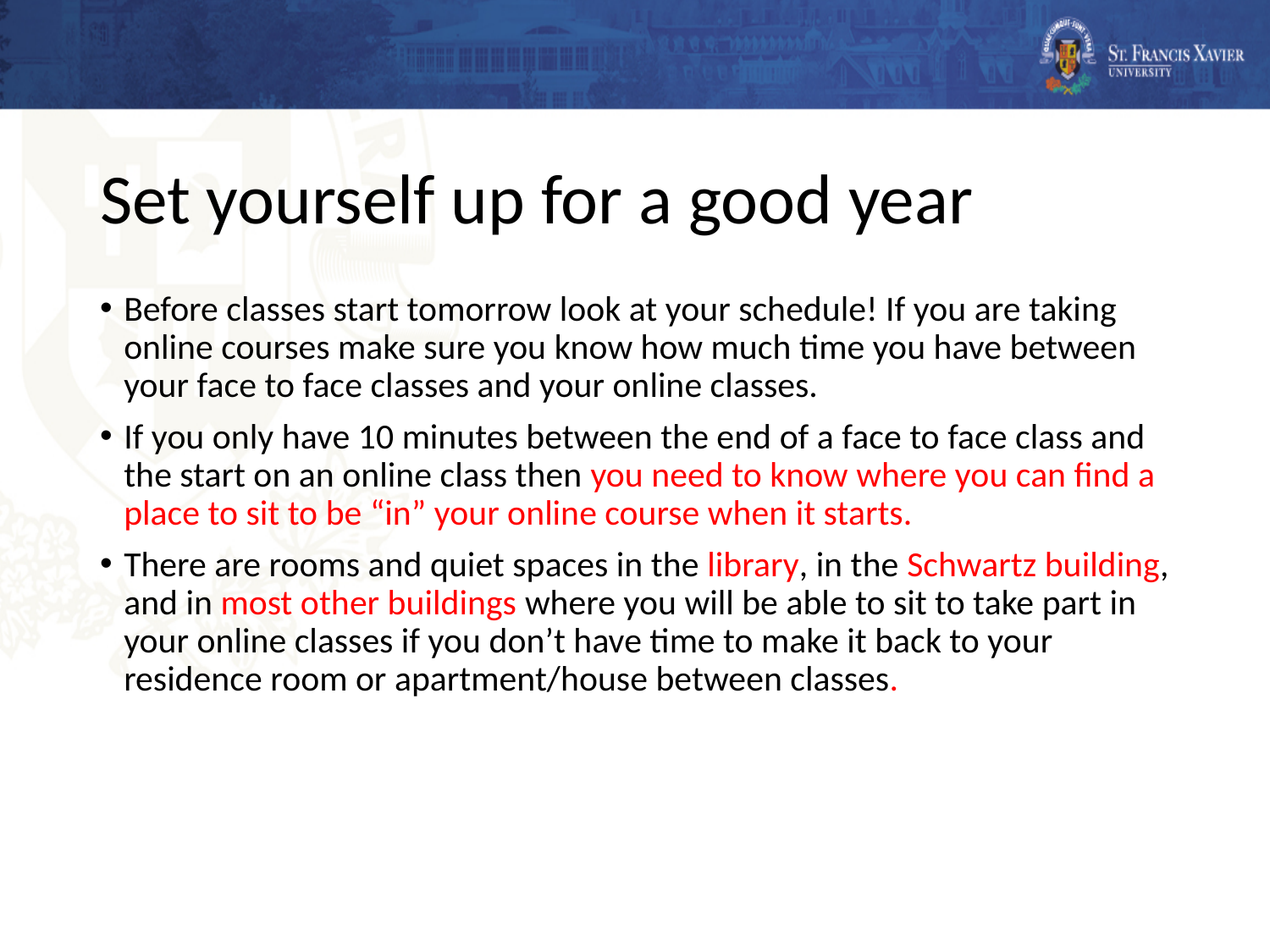

# Set yourself up for a good year
Before classes start tomorrow look at your schedule! If you are taking online courses make sure you know how much time you have between your face to face classes and your online classes.
If you only have 10 minutes between the end of a face to face class and the start on an online class then you need to know where you can find a place to sit to be “in” your online course when it starts.
There are rooms and quiet spaces in the library, in the Schwartz building, and in most other buildings where you will be able to sit to take part in your online classes if you don’t have time to make it back to your residence room or apartment/house between classes.